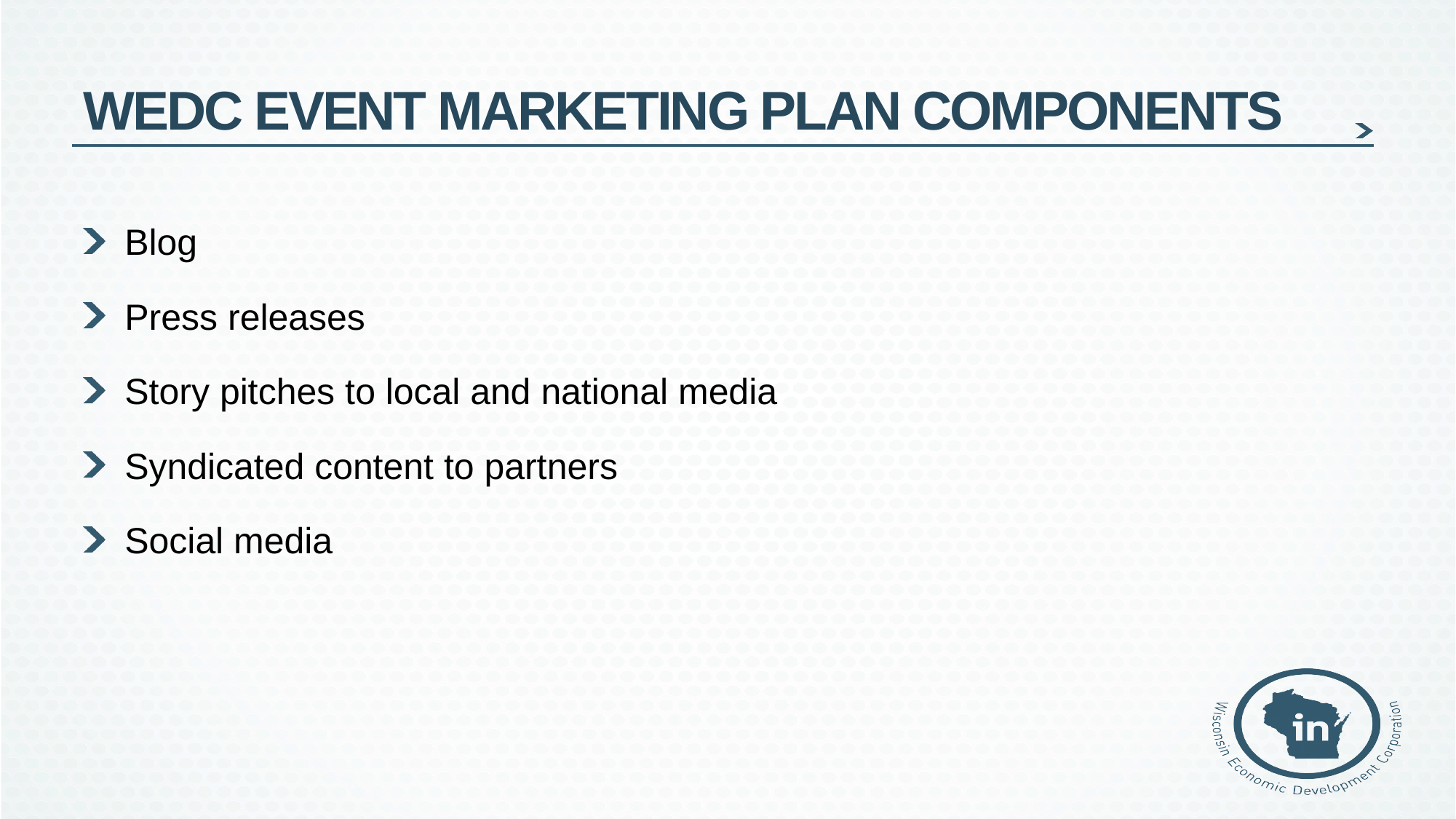

# WEDC EVENT MARKETING PLAN COMPONENTS
Blog
Press releases
Story pitches to local and national media
Syndicated content to partners
Social media